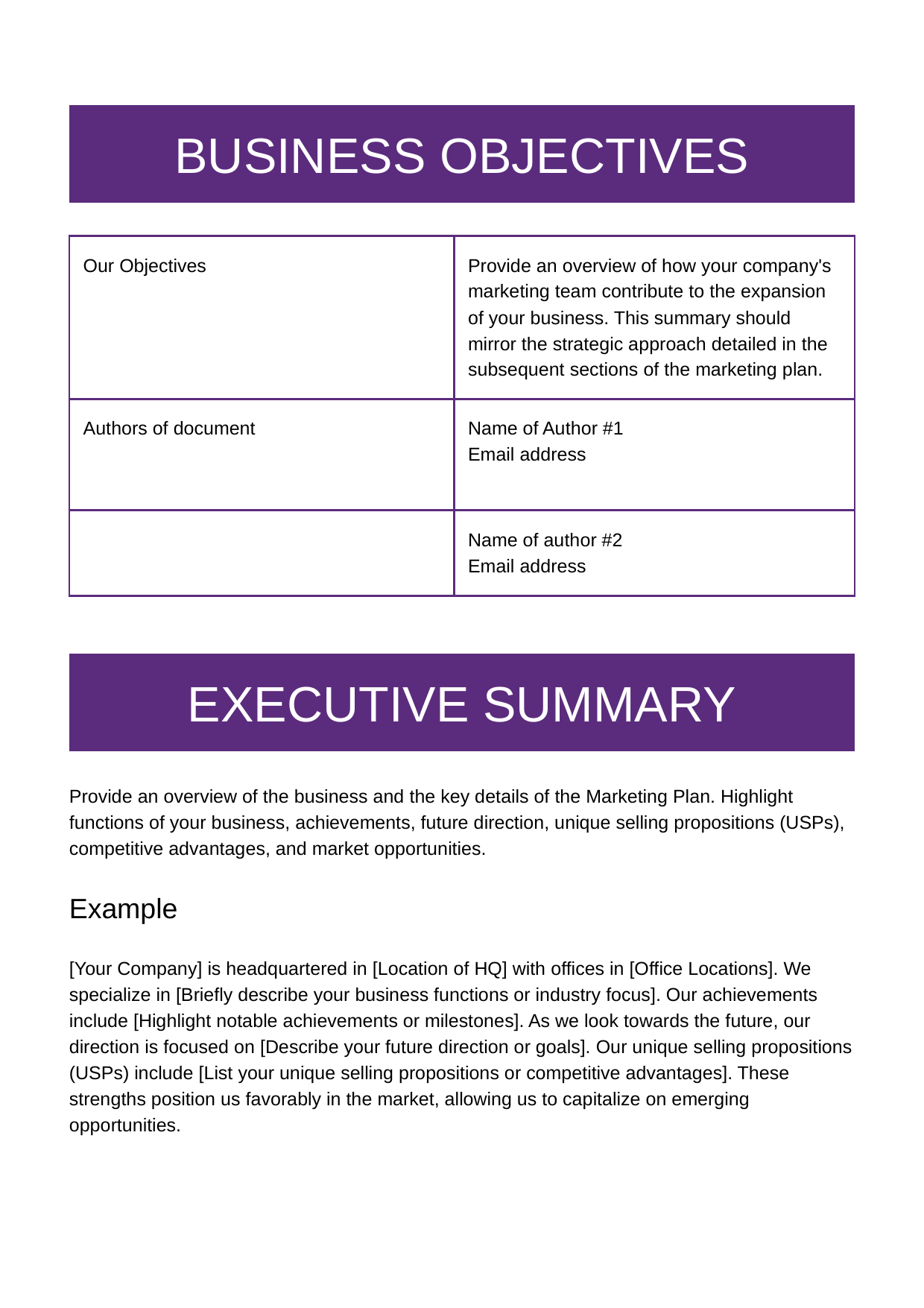

| BUSINESS OBJECTIVES |
| --- |
| Our Objectives | Provide an overview of how your company's marketing team contribute to the expansion of your business. This summary should mirror the strategic approach detailed in the subsequent sections of the marketing plan. |
| --- | --- |
| Authors of document | Name of Author #1 Email address |
|  | Name of author #2 Email address |
| EXECUTIVE SUMMARY |
| --- |
Provide an overview of the business and the key details of the Marketing Plan. Highlight functions of your business, achievements, future direction, unique selling propositions (USPs), competitive advantages, and market opportunities.

Example
[Your Company] is headquartered in [Location of HQ] with offices in [Office Locations]. We specialize in [Briefly describe your business functions or industry focus]. Our achievements include [Highlight notable achievements or milestones]. As we look towards the future, our direction is focused on [Describe your future direction or goals]. Our unique selling propositions (USPs) include [List your unique selling propositions or competitive advantages]. These strengths position us favorably in the market, allowing us to capitalize on emerging opportunities.